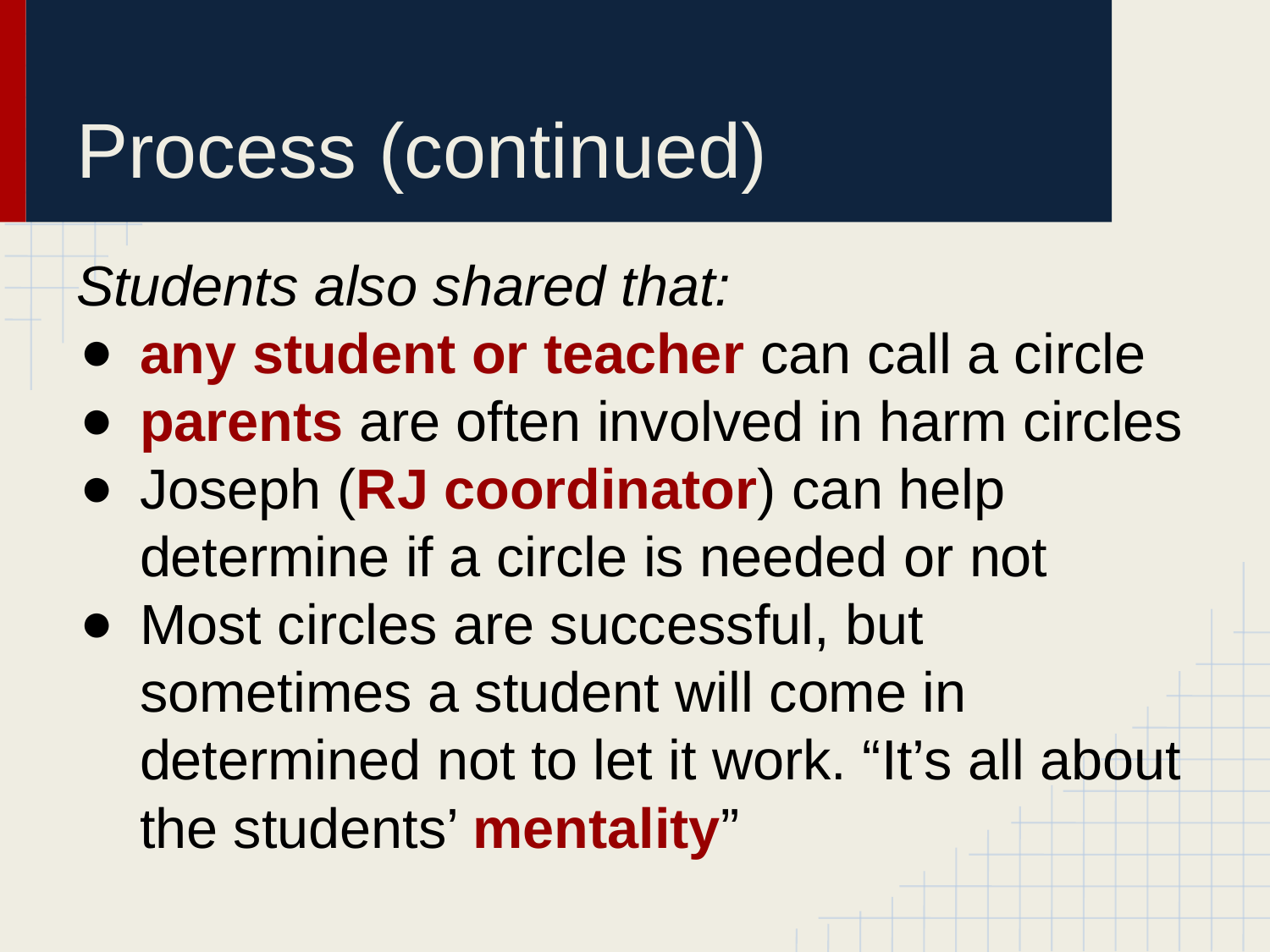

# Process (continued)
Students also shared that:
any student or teacher can call a circle
parents are often involved in harm circles
Joseph (RJ coordinator) can help determine if a circle is needed or not
Most circles are successful, but sometimes a student will come in determined not to let it work. “It’s all about the students’ mentality”